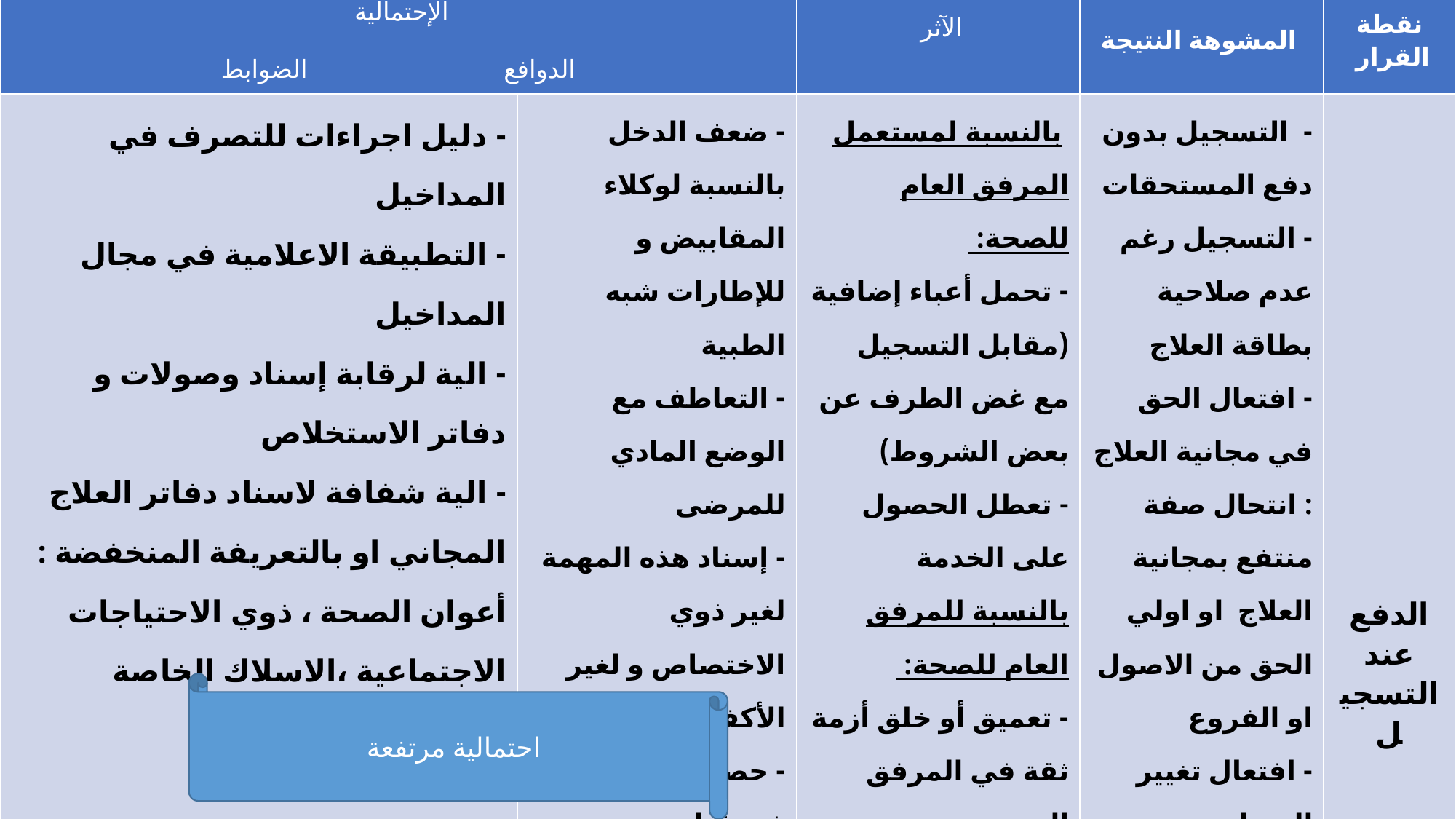

| الإحتمالية الدوافع الضوابط |  | الآثر | المشوهة النتيجة | نقطة القرار |
| --- | --- | --- | --- | --- |
| - دليل اجراءات للتصرف في المداخيل - التطبيقة الاعلامية في مجال المداخيل - الية لرقابة إسناد وصولات و دفاتر الاستخلاص - الية شفافة لاسناد دفاتر العلاج المجاني او بالتعريفة المنخفضة : أعوان الصحة ، ذوي الاحتياجات الاجتماعية ،الاسلاك الخاصة | - ضعف الدخل بالنسبة لوكلاء المقابيض و للإطارات شبه الطبية - التعاطف مع الوضع المادي للمرضى - إسناد هذه المهمة لغير ذوي الاختصاص و لغير الأكفاء - حصول مبلغ كبير في قباضة المستشفى نتيجة تجميع المقابيض وعدم التصريح بها | بالنسبة لمستعمل المرفق العام للصحة: - تحمل أعباء إضافية (مقابل التسجيل مع غض الطرف عن بعض الشروط) - تعطل الحصول على الخدمة بالنسبة للمرفق العام للصحة: - تعميق أو خلق أزمة ثقة في المرفق الصحي - خسارة مداخيل محتملة - المساهمة في خرق النظام الداخلي للمرفق - الإساءة إلى سمعة المنظومة الصحية | - التسجيل بدون دفع المستحقات - التسجيل رغم عدم صلاحية بطاقة العلاج - افتعال الحق في مجانية العلاج : انتحال صفة منتفع بمجانية العلاج او اولي الحق من الاصول او الفروع - افتعال تغيير المنظومة - الاستيلاء على مبالغ التسجيل | الدفع عند التسجيل |

احتمالية مرتفعة